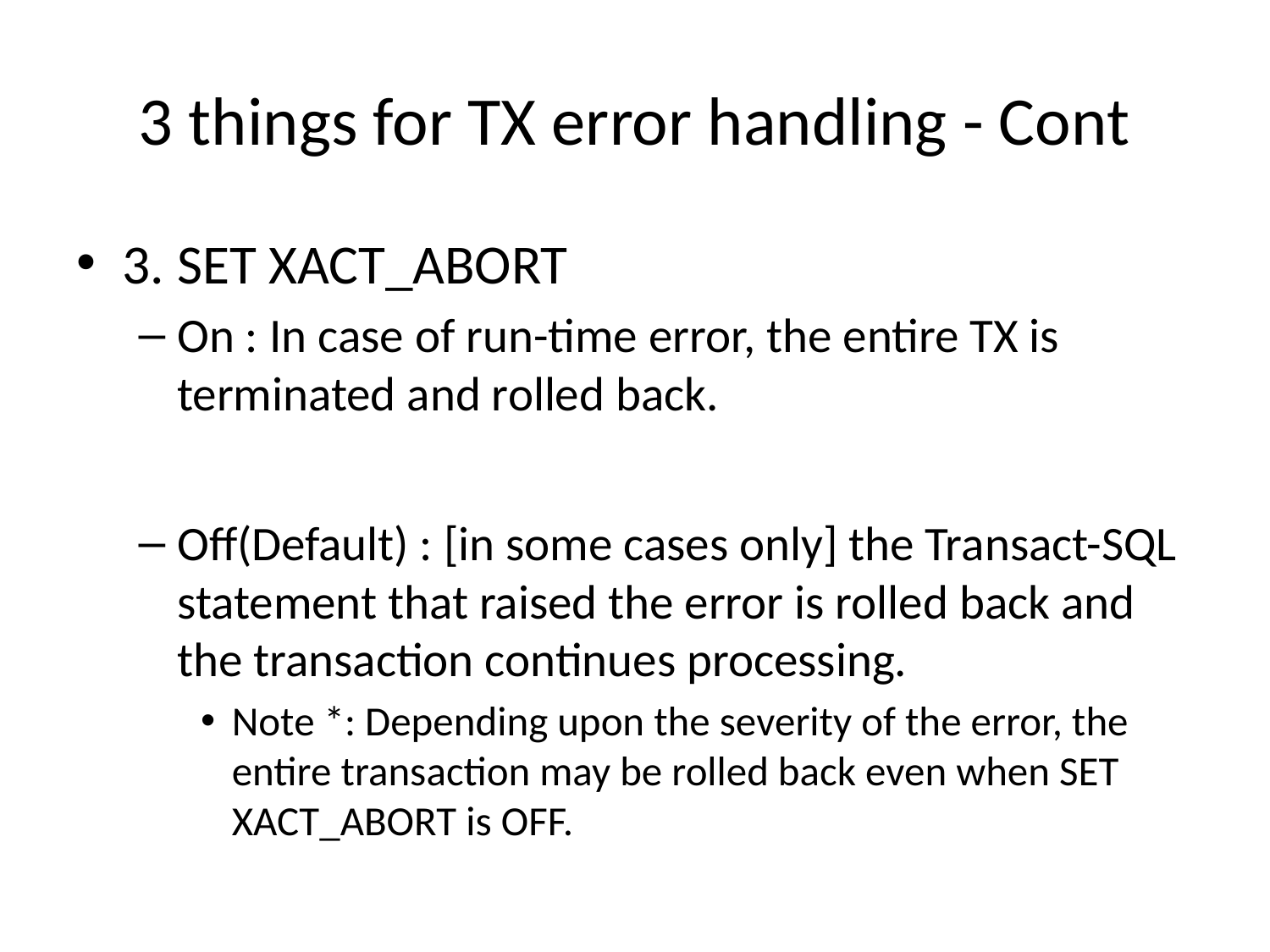

# 3 things for TX error handling - Cont
3. SET XACT_ABORT
On : In case of run-time error, the entire TX is terminated and rolled back.

Off(Default) : [in some cases only] the Transact-SQL statement that raised the error is rolled back and the transaction continues processing.
Note *: Depending upon the severity of the error, the entire transaction may be rolled back even when SET XACT_ABORT is OFF.